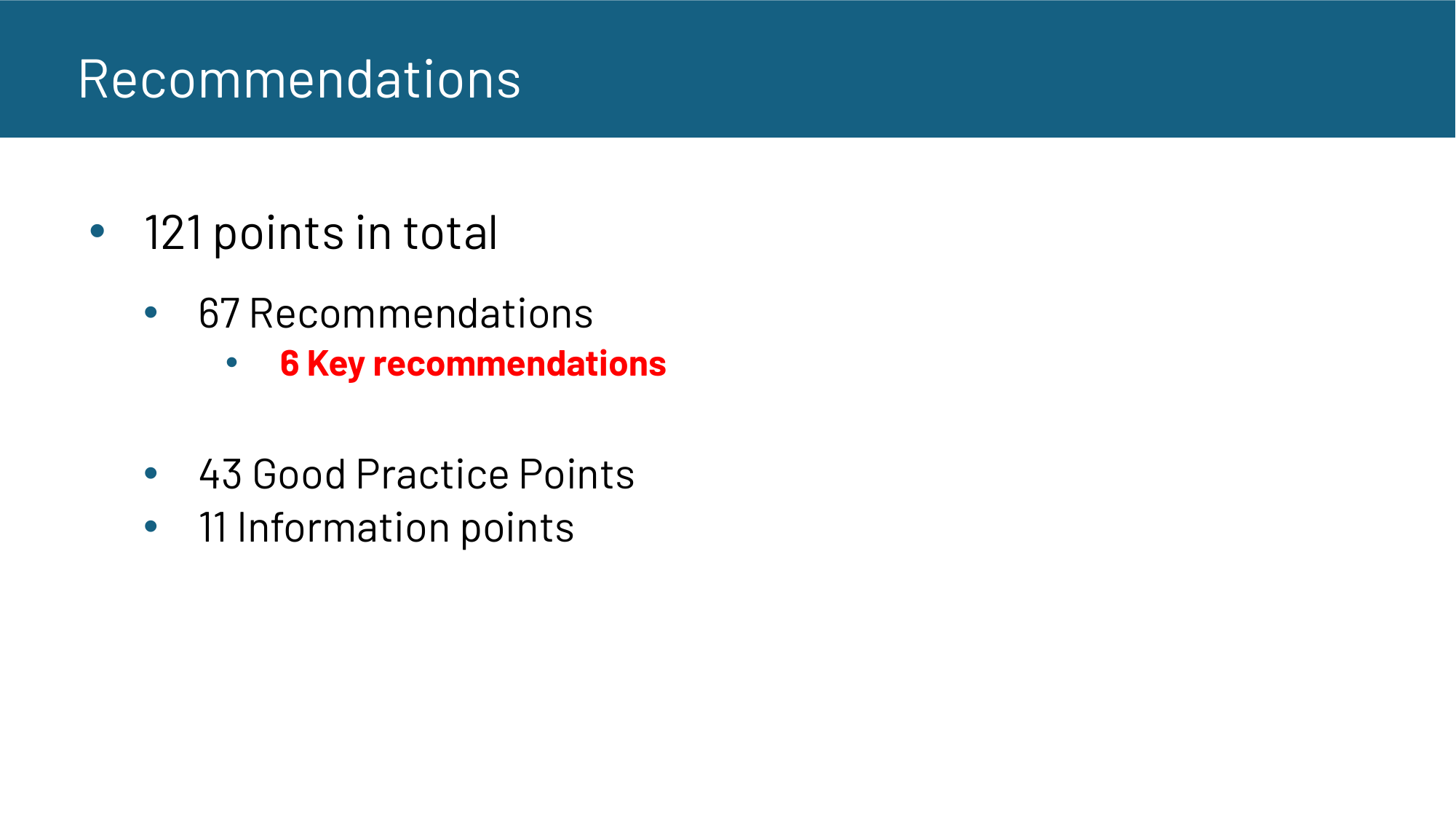

# Recommendations
121 points in total
67 Recommendations
6 Key recommendations

43 Good Practice Points
11 Information points